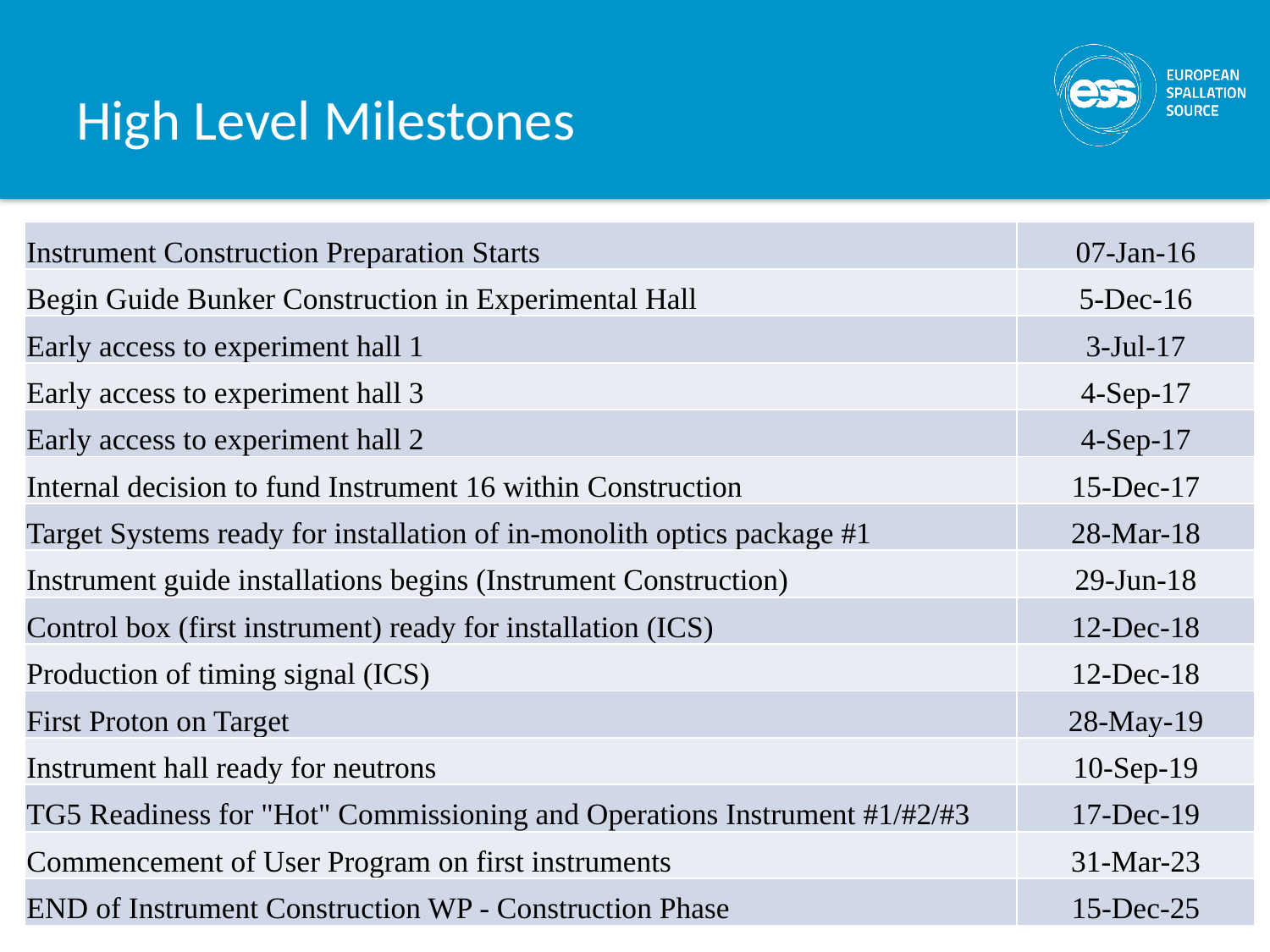

# High Level Milestones
| Instrument Construction Preparation Starts | 07-Jan-16 |
| --- | --- |
| Begin Guide Bunker Construction in Experimental Hall | 5-Dec-16 |
| Early access to experiment hall 1 | 3-Jul-17 |
| Early access to experiment hall 3 | 4-Sep-17 |
| Early access to experiment hall 2 | 4-Sep-17 |
| Internal decision to fund Instrument 16 within Construction | 15-Dec-17 |
| Target Systems ready for installation of in-monolith optics package #1 | 28-Mar-18 |
| Instrument guide installations begins (Instrument Construction) | 29-Jun-18 |
| Control box (first instrument) ready for installation (ICS) | 12-Dec-18 |
| Production of timing signal (ICS) | 12-Dec-18 |
| First Proton on Target | 28-May-19 |
| Instrument hall ready for neutrons | 10-Sep-19 |
| TG5 Readiness for "Hot" Commissioning and Operations Instrument #1/#2/#3 | 17-Dec-19 |
| Commencement of User Program on first instruments | 31-Mar-23 |
| END of Instrument Construction WP - Construction Phase | 15-Dec-25 |
14